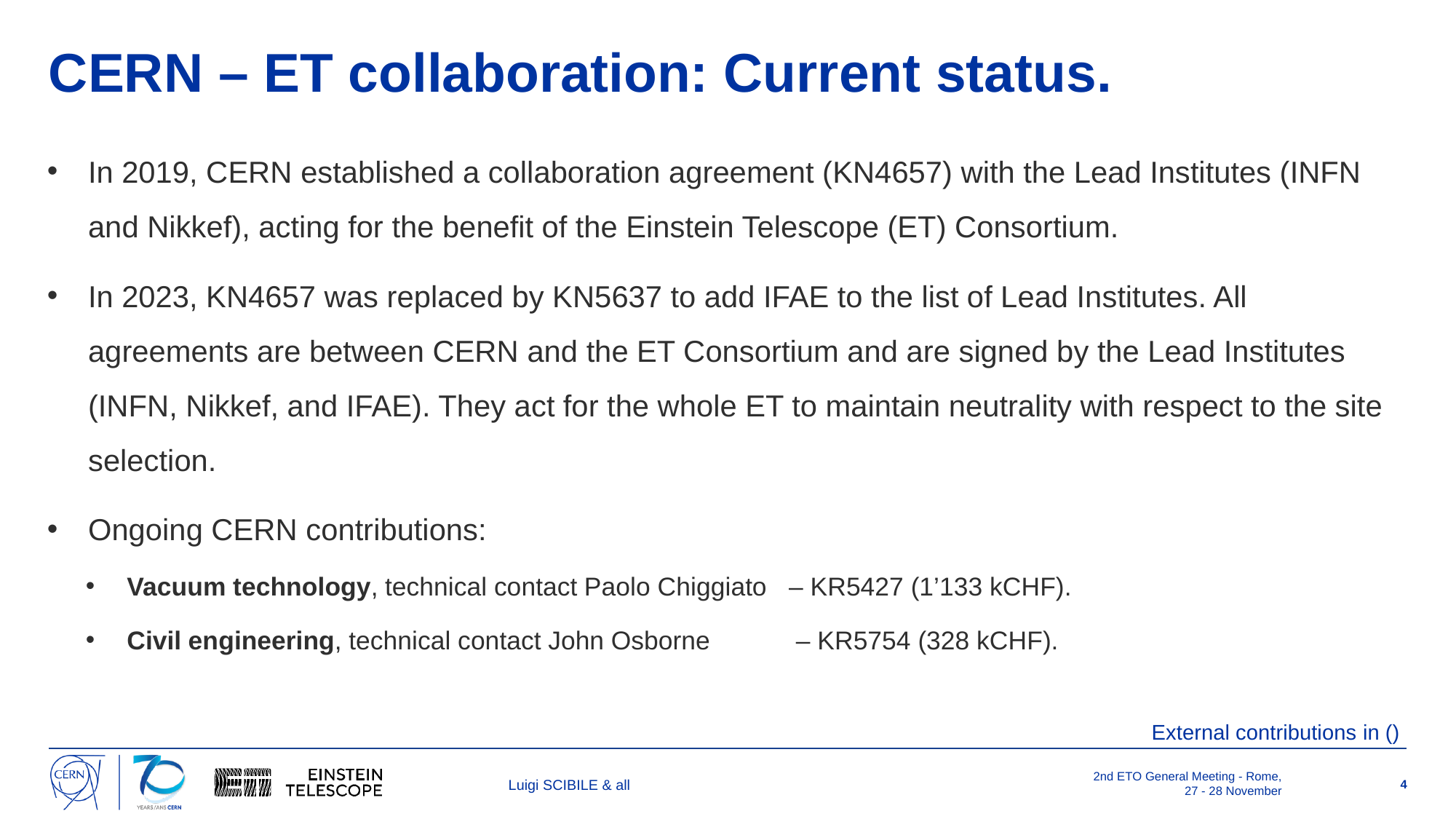

# CERN – ET collaboration: Current status.
In 2019, CERN established a collaboration agreement (KN4657) with the Lead Institutes (INFN and Nikkef), acting for the benefit of the Einstein Telescope (ET) Consortium.
In 2023, KN4657 was replaced by KN5637 to add IFAE to the list of Lead Institutes. All agreements are between CERN and the ET Consortium and are signed by the Lead Institutes (INFN, Nikkef, and IFAE). They act for the whole ET to maintain neutrality with respect to the site selection.
Ongoing CERN contributions:
Vacuum technology, technical contact Paolo Chiggiato 	 – KR5427 (1’133 kCHF).
Civil engineering, technical contact John Osborne	  – KR5754 (328 kCHF).
External contributions in ()
2nd ETO General Meeting - Rome, 27 - 28 November
Luigi SCIBILE & all
4